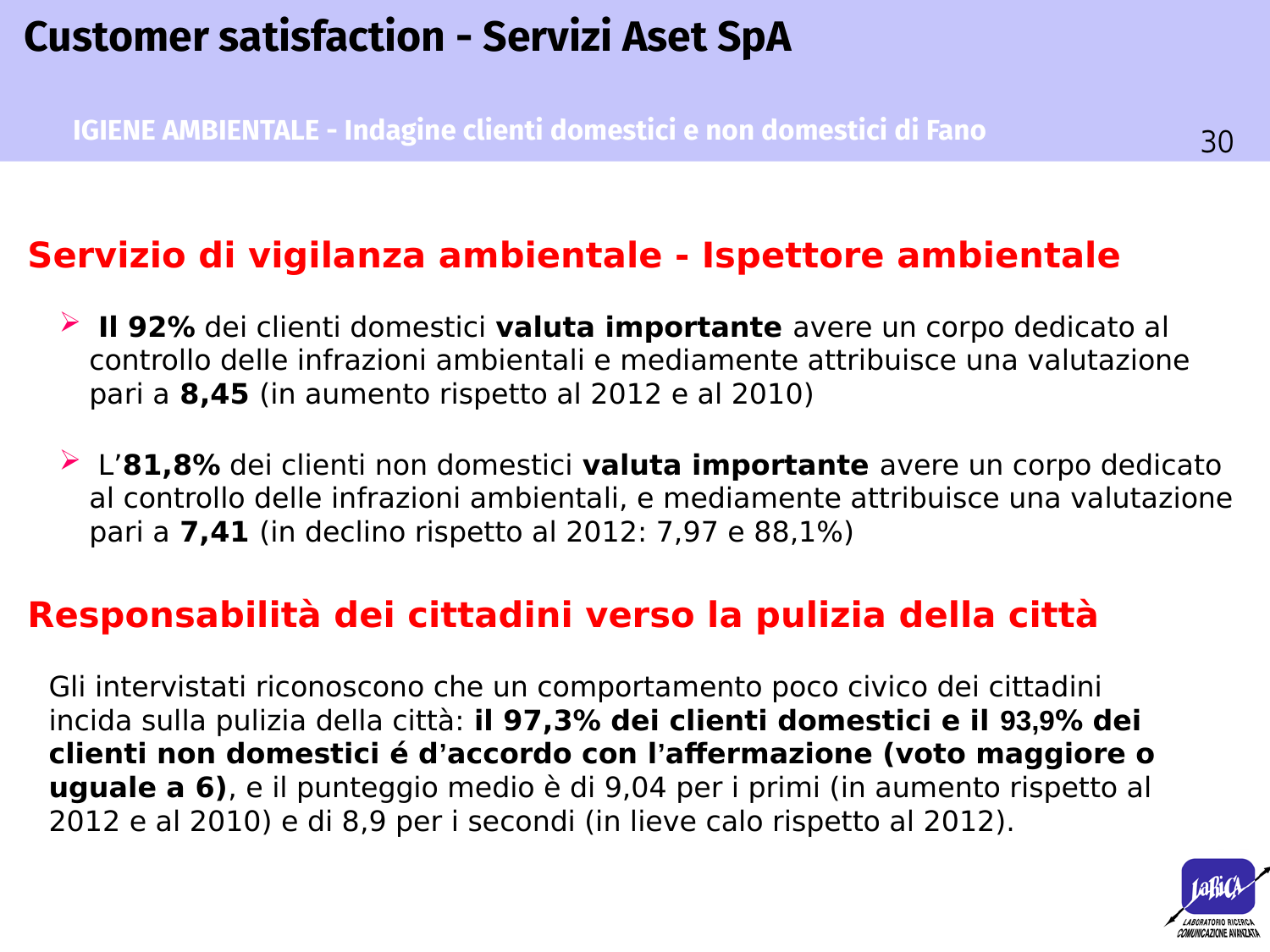

IGIENE AMBIENTALE - Indagine clienti domestici e non domestici di Fano
Servizio di vigilanza ambientale - Ispettore ambientale
 Il 92% dei clienti domestici valuta importante avere un corpo dedicato al controllo delle infrazioni ambientali e mediamente attribuisce una valutazione pari a 8,45 (in aumento rispetto al 2012 e al 2010)

 L’81,8% dei clienti non domestici valuta importante avere un corpo dedicato al controllo delle infrazioni ambientali, e mediamente attribuisce una valutazione pari a 7,41 (in declino rispetto al 2012: 7,97 e 88,1%)

Responsabilità dei cittadini verso la pulizia della città
Gli intervistati riconoscono che un comportamento poco civico dei cittadini incida sulla pulizia della città: il 97,3% dei clienti domestici e il 93,9% dei clienti non domestici é d’accordo con l’affermazione (voto maggiore o uguale a 6), e il punteggio medio è di 9,04 per i primi (in aumento rispetto al 2012 e al 2010) e di 8,9 per i secondi (in lieve calo rispetto al 2012).